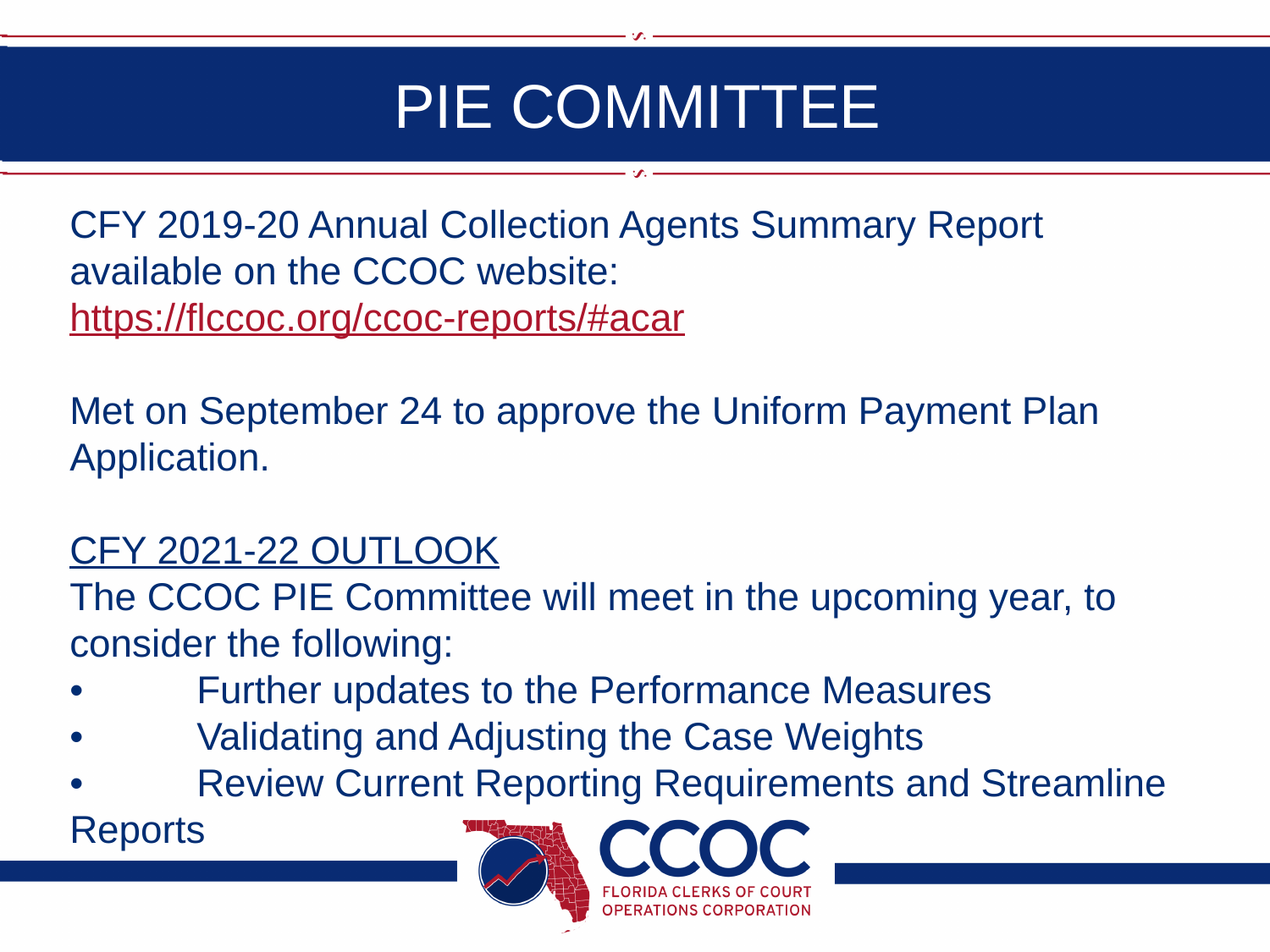

# PIE COMMITTEE
CFY 2019-20 Annual Collection Agents Summary Report available on the CCOC website: https://flccoc.org/ccoc-reports/#acar

Met on September 24 to approve the Uniform Payment Plan Application.

CFY 2021-22 OUTLOOK
The CCOC PIE Committee will meet in the upcoming year, to consider the following:
•	Further updates to the Performance Measures
•	Validating and Adjusting the Case Weights
•	Review Current Reporting Requirements and Streamline Reports